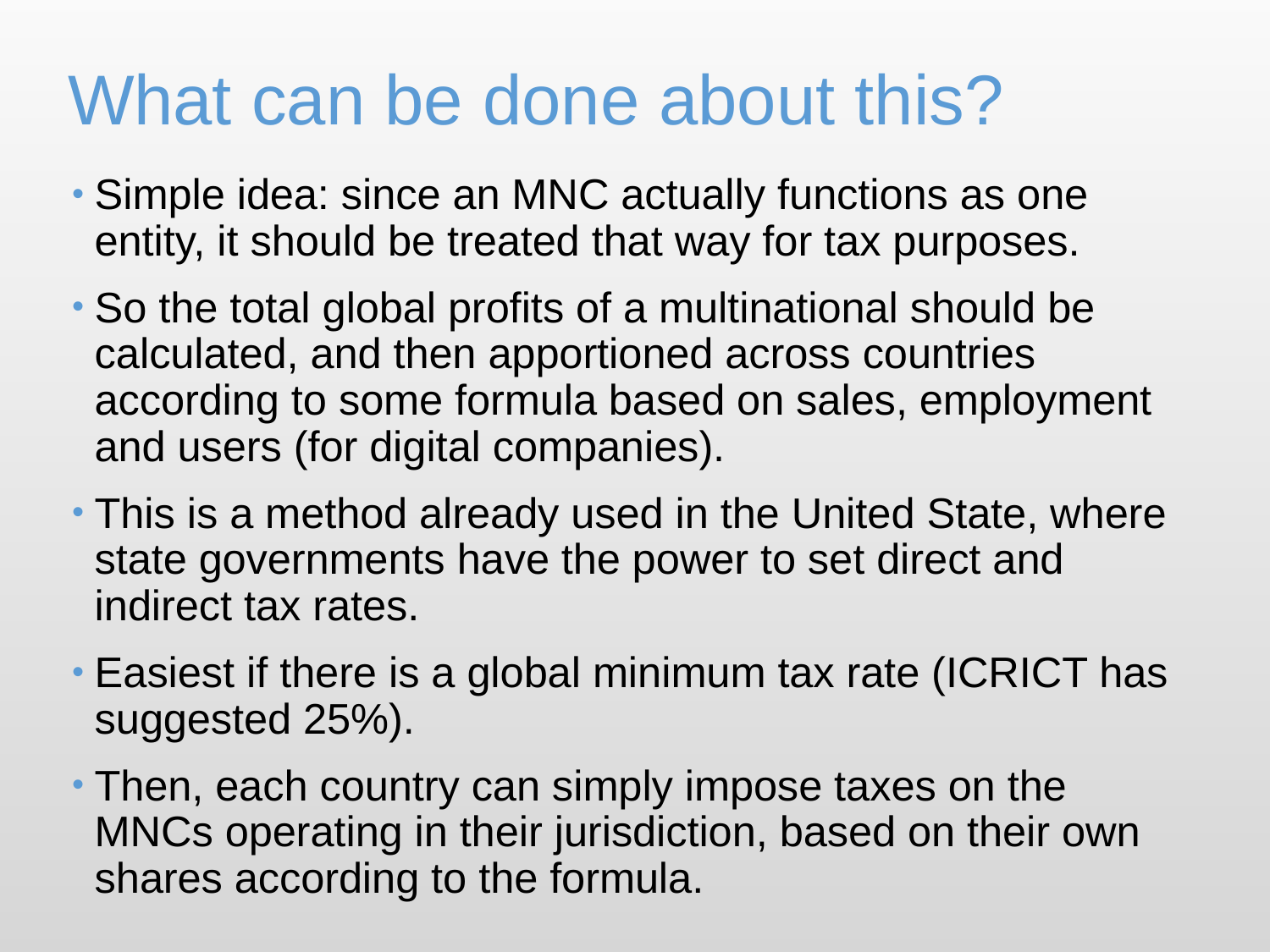

# What can be done about this?
Simple idea: since an MNC actually functions as one entity, it should be treated that way for tax purposes.
So the total global profits of a multinational should be calculated, and then apportioned across countries according to some formula based on sales, employment and users (for digital companies).
This is a method already used in the United State, where state governments have the power to set direct and indirect tax rates.
Easiest if there is a global minimum tax rate (ICRICT has suggested 25%).
Then, each country can simply impose taxes on the MNCs operating in their jurisdiction, based on their own shares according to the formula.